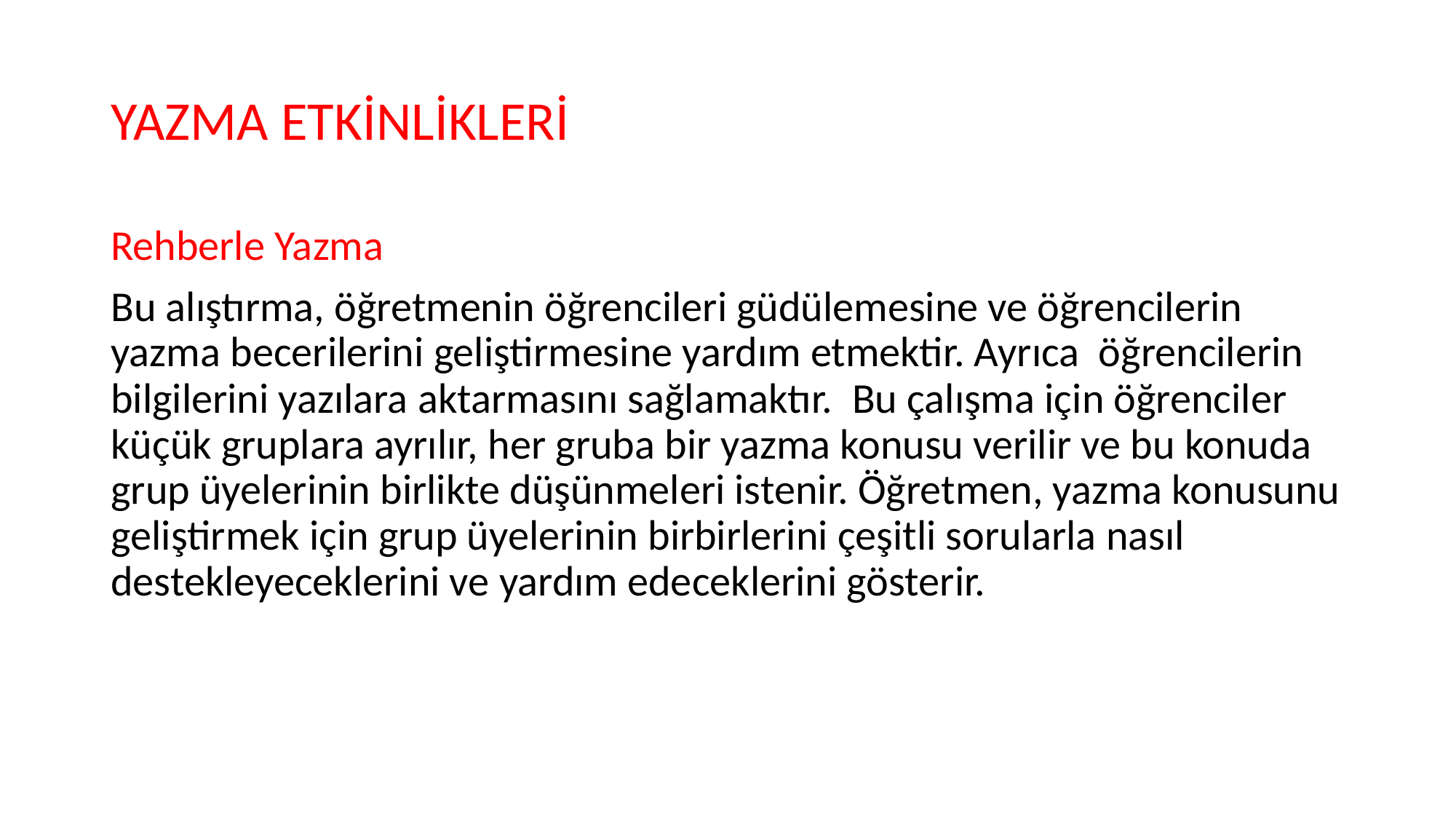

# YAZMA ETKİNLİKLERİ
Rehberle Yazma
Bu alıştırma, öğretmenin öğrencileri güdülemesine ve öğrencilerin yazma becerilerini geliştirmesine yardım etmektir. Ayrıca  öğrencilerin bilgilerini yazılara aktarmasını sağlamaktır.  Bu çalışma için öğrenciler küçük gruplara ayrılır, her gruba bir yazma konusu verilir ve bu konuda grup üyelerinin birlikte düşünmeleri istenir. Öğretmen, yazma konusunu geliştirmek için grup üyelerinin birbirlerini çeşitli sorularla nasıl destekleyeceklerini ve yardım edeceklerini gösterir.